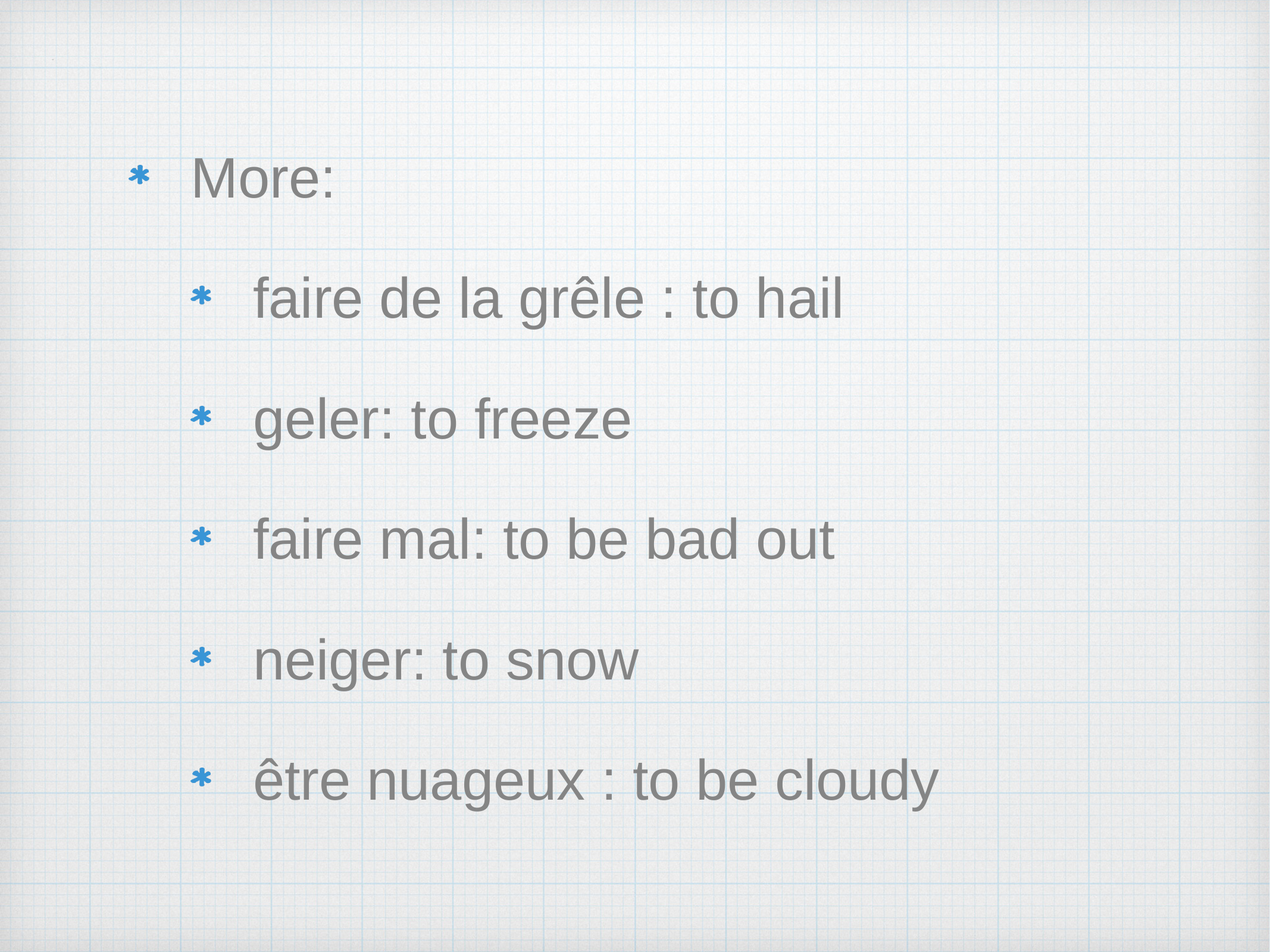

More:
faire de la grêle : to hail
geler: to freeze
faire mal: to be bad out
neiger: to snow
être nuageux : to be cloudy